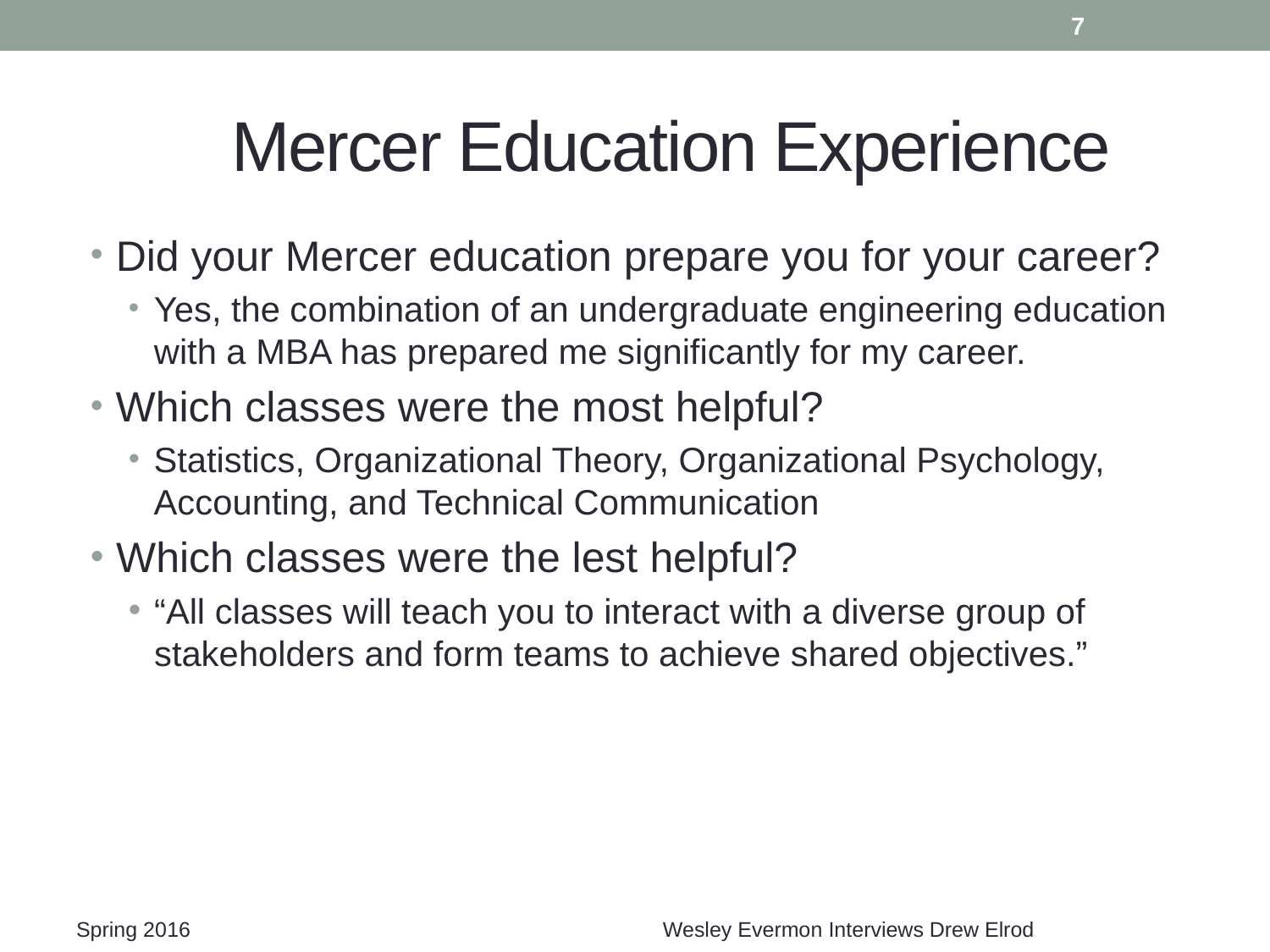

7
# Mercer Education Experience
Did your Mercer education prepare you for your career?
Yes, the combination of an undergraduate engineering education with a MBA has prepared me significantly for my career.
Which classes were the most helpful?
Statistics, Organizational Theory, Organizational Psychology, Accounting, and Technical Communication
Which classes were the lest helpful?
“All classes will teach you to interact with a diverse group of stakeholders and form teams to achieve shared objectives.”
Spring 2016
Wesley Evermon Interviews Drew Elrod